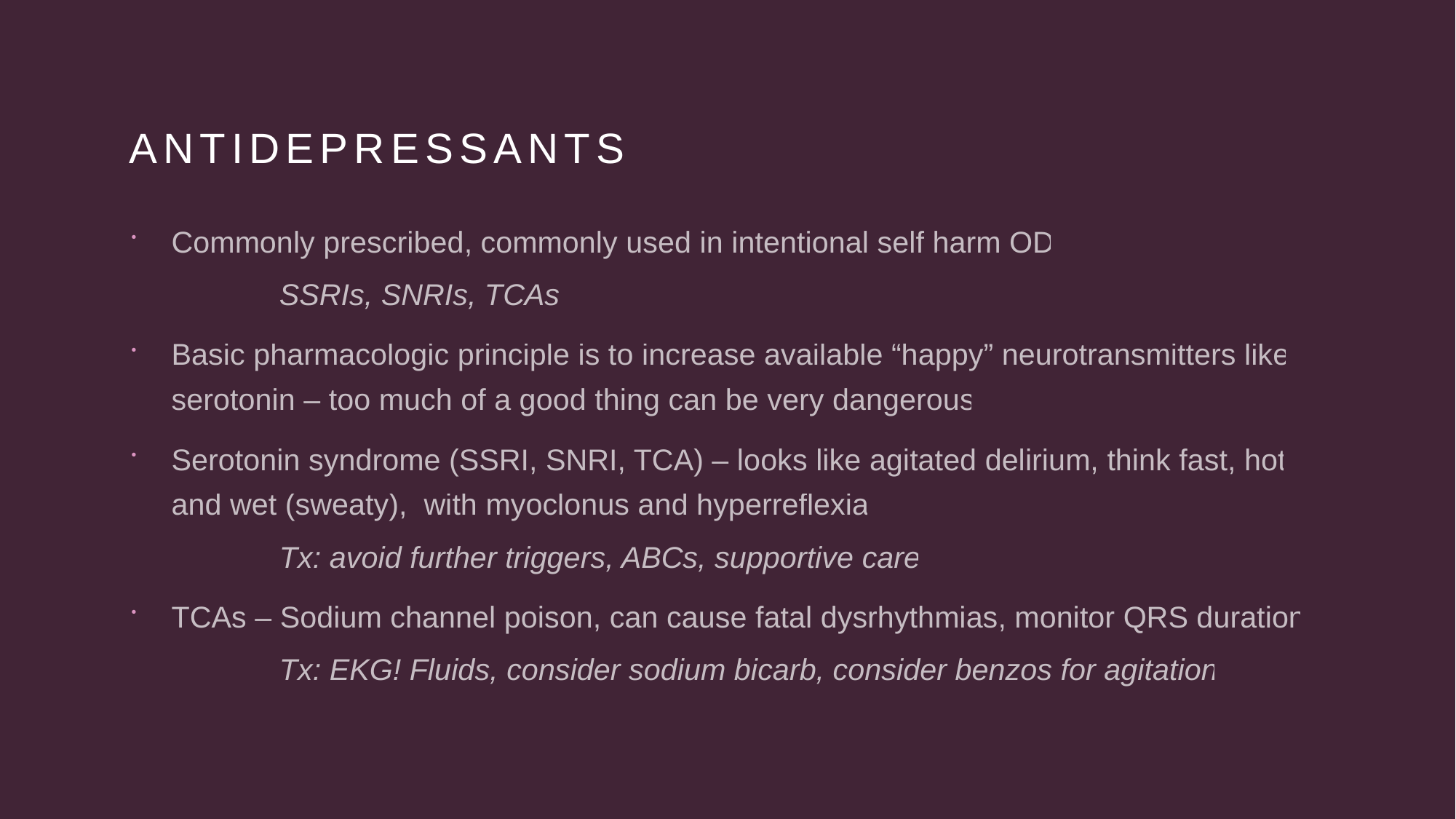

# Antidepressants
Commonly prescribed, commonly used in intentional self harm OD
	SSRIs, SNRIs, TCAs
Basic pharmacologic principle is to increase available “happy” neurotransmitters like serotonin – too much of a good thing can be very dangerous
Serotonin syndrome (SSRI, SNRI, TCA) – looks like agitated delirium, think fast, hot and wet (sweaty),  with myoclonus and hyperreflexia
	Tx: avoid further triggers, ABCs, supportive care
TCAs – Sodium channel poison, can cause fatal dysrhythmias, monitor QRS duration
	Tx: EKG! Fluids, consider sodium bicarb, consider benzos for agitation